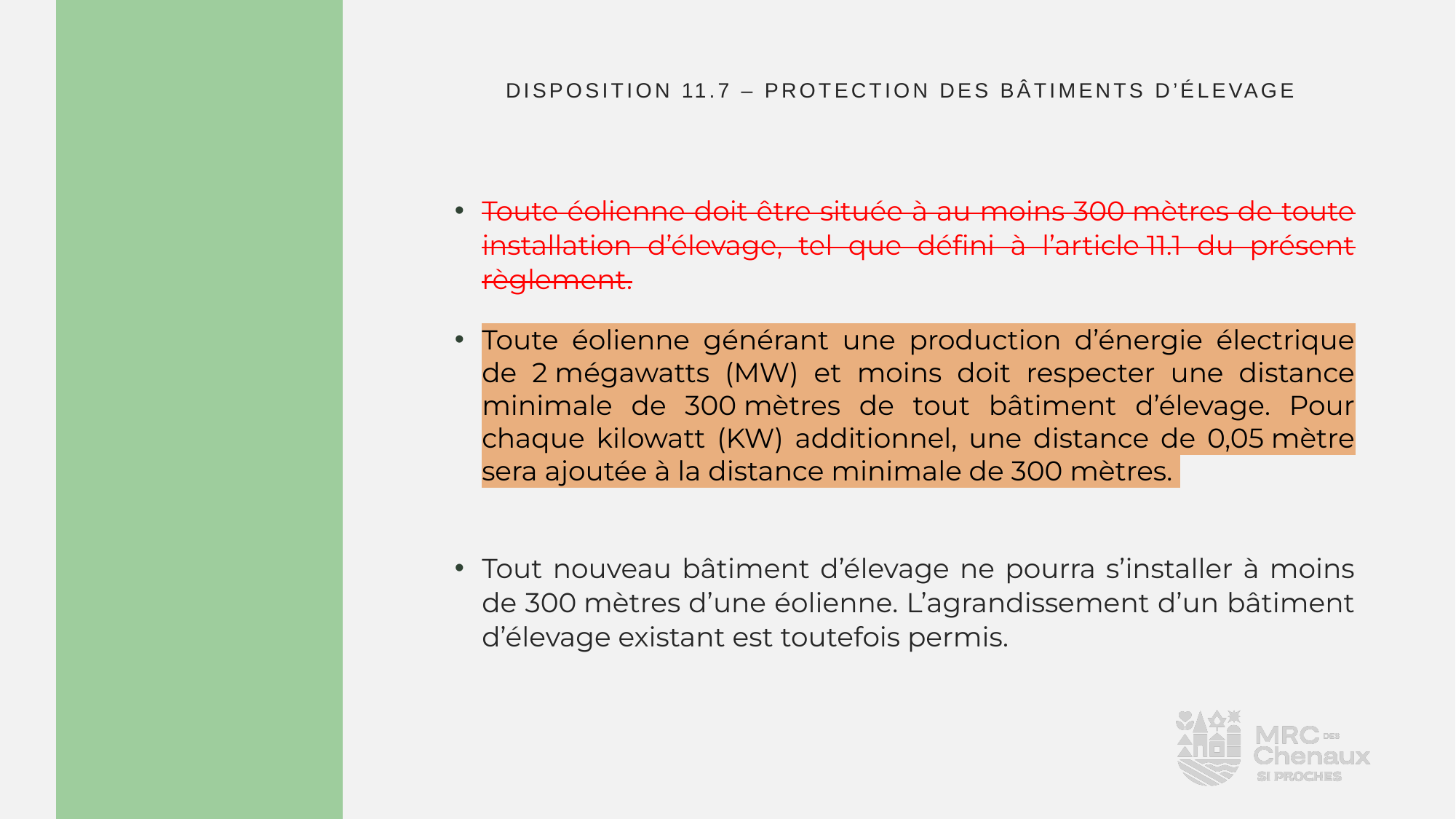

# disposition 11.7 – Protection des Bâtiments d’élevage
Toute éolienne doit être située à au moins 300 mètres de toute installation d’élevage, tel que défini à l’article 11.1 du présent règlement.
Toute éolienne générant une production d’énergie électrique de 2 mégawatts (MW) et moins doit respecter une distance minimale de 300 mètres de tout bâtiment d’élevage. Pour chaque kilowatt (KW) additionnel, une distance de 0,05 mètre sera ajoutée à la distance minimale de 300 mètres.

Tout nouveau bâtiment d’élevage ne pourra s’installer à moins de 300 mètres d’une éolienne. L’agrandissement d’un bâtiment d’élevage existant est toutefois permis.